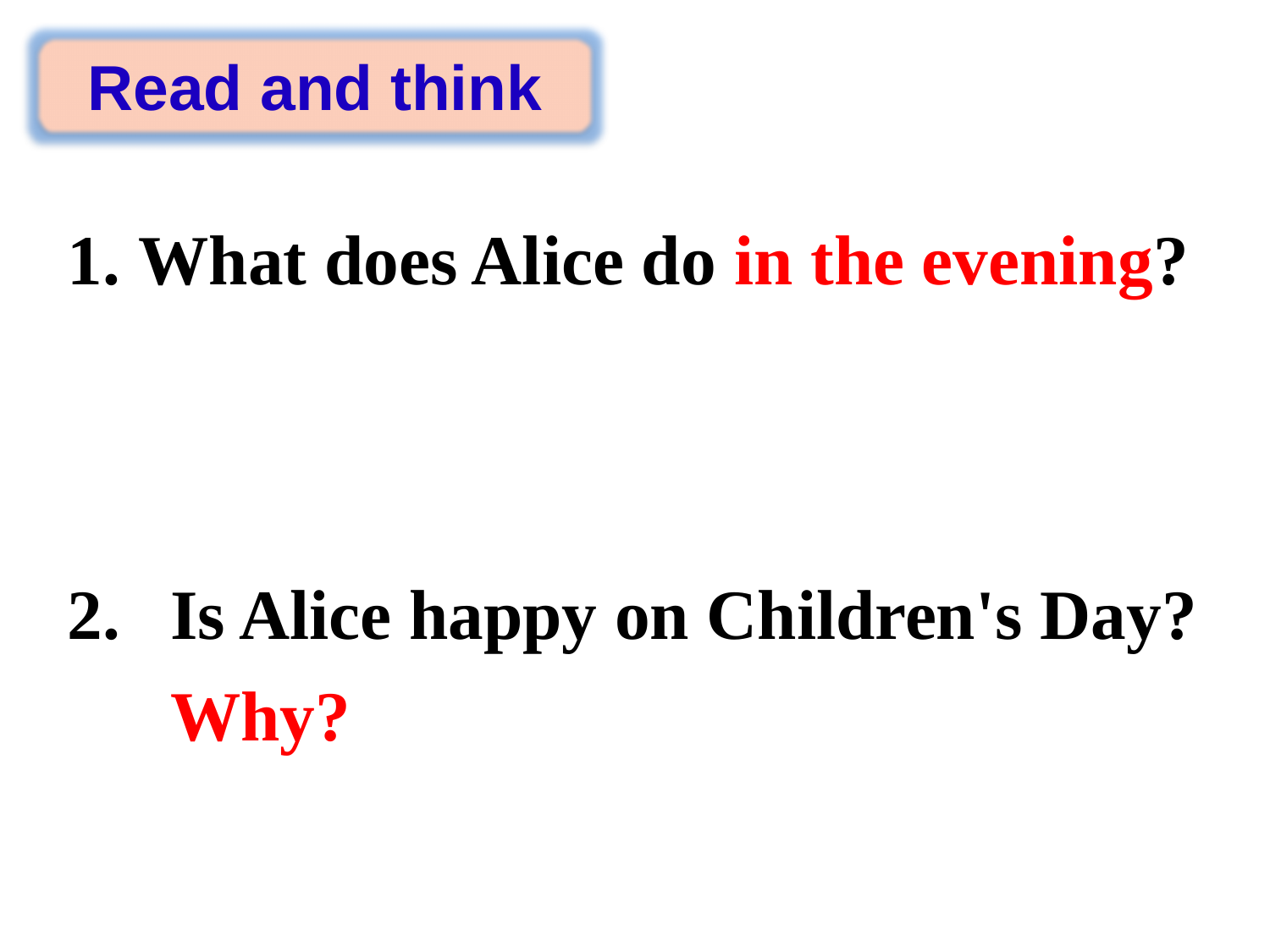

Read and think
What does Alice do in the evening?
Is Alice happy on Children's Day?    Why?